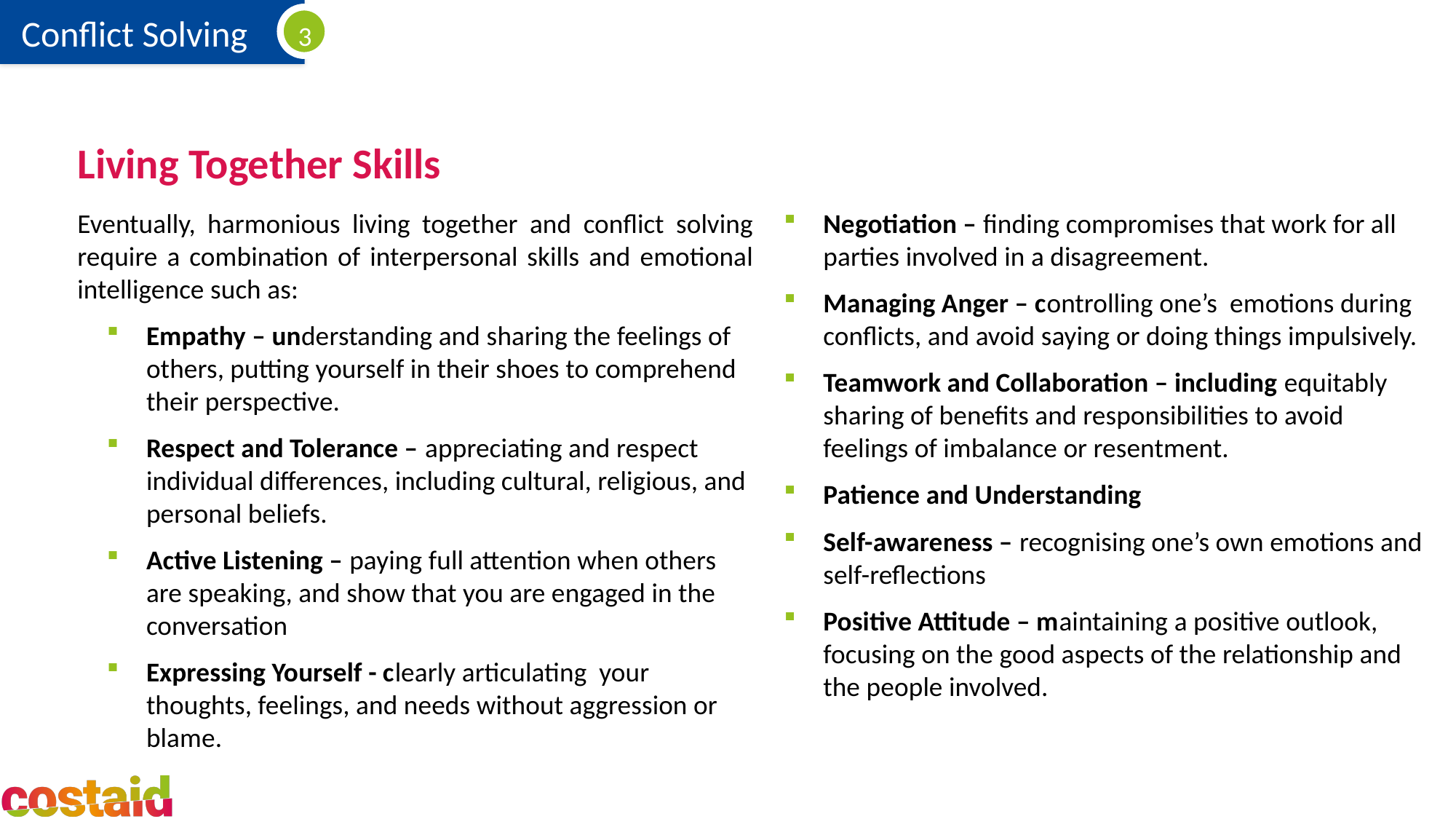

# Living Together Skills
Eventually, harmonious living together and conflict solving require a combination of interpersonal skills and emotional intelligence such as:
Empathy – understanding and sharing the feelings of others, putting yourself in their shoes to comprehend their perspective.
Respect and Tolerance – appreciating and respect individual differences, including cultural, religious, and personal beliefs.
Active Listening – paying full attention when others are speaking, and show that you are engaged in the conversation
Expressing Yourself - clearly articulating  your thoughts, feelings, and needs without aggression or blame.
Negotiation – finding compromises that work for all parties involved in a disagreement.
Managing Anger – controlling one’s  emotions during conflicts, and avoid saying or doing things impulsively.
Teamwork and Collaboration – including equitably sharing of benefits and responsibilities to avoid feelings of imbalance or resentment.
Patience and Understanding
Self-awareness – recognising one’s own emotions and self-reflections
Positive Attitude – maintaining a positive outlook, focusing on the good aspects of the relationship and the people involved.